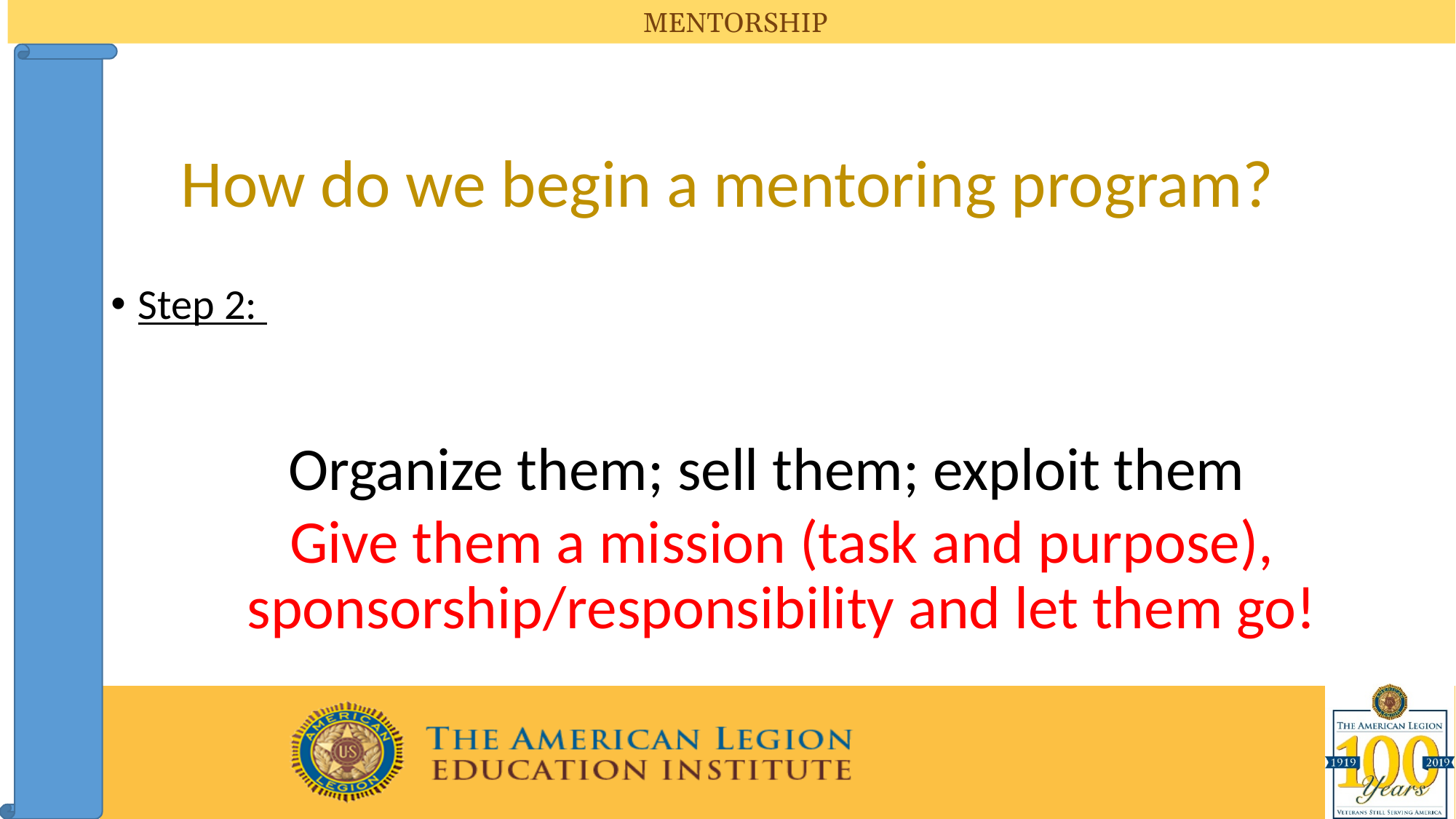

# How do we begin a mentoring program?
Step 2:

     Organize them; sell them; exploit them
Give them a mission (task and purpose), sponsorship/responsibility and let them go!